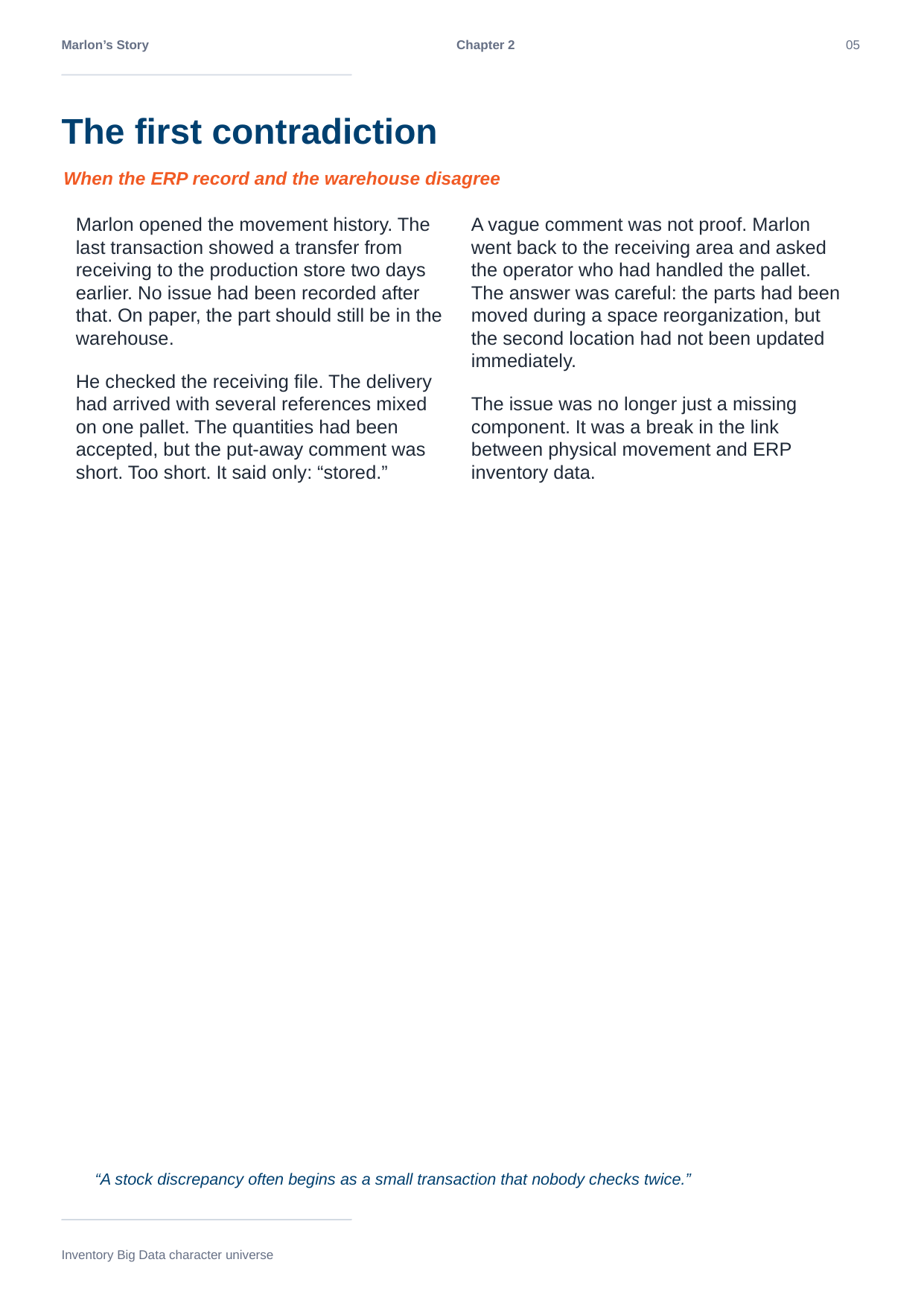

Marlon’s Story
Chapter 2
05

The first contradiction
When the ERP record and the warehouse disagree
Marlon opened the movement history. The last transaction showed a transfer from receiving to the production store two days earlier. No issue had been recorded after that. On paper, the part should still be in the warehouse.

He checked the receiving file. The delivery had arrived with several references mixed on one pallet. The quantities had been accepted, but the put-away comment was short. Too short. It said only: “stored.”
A vague comment was not proof. Marlon went back to the receiving area and asked the operator who had handled the pallet. The answer was careful: the parts had been moved during a space reorganization, but the second location had not been updated immediately.

The issue was no longer just a missing component. It was a break in the link between physical movement and ERP inventory data.
“A stock discrepancy often begins as a small transaction that nobody checks twice.”

Inventory Big Data character universe